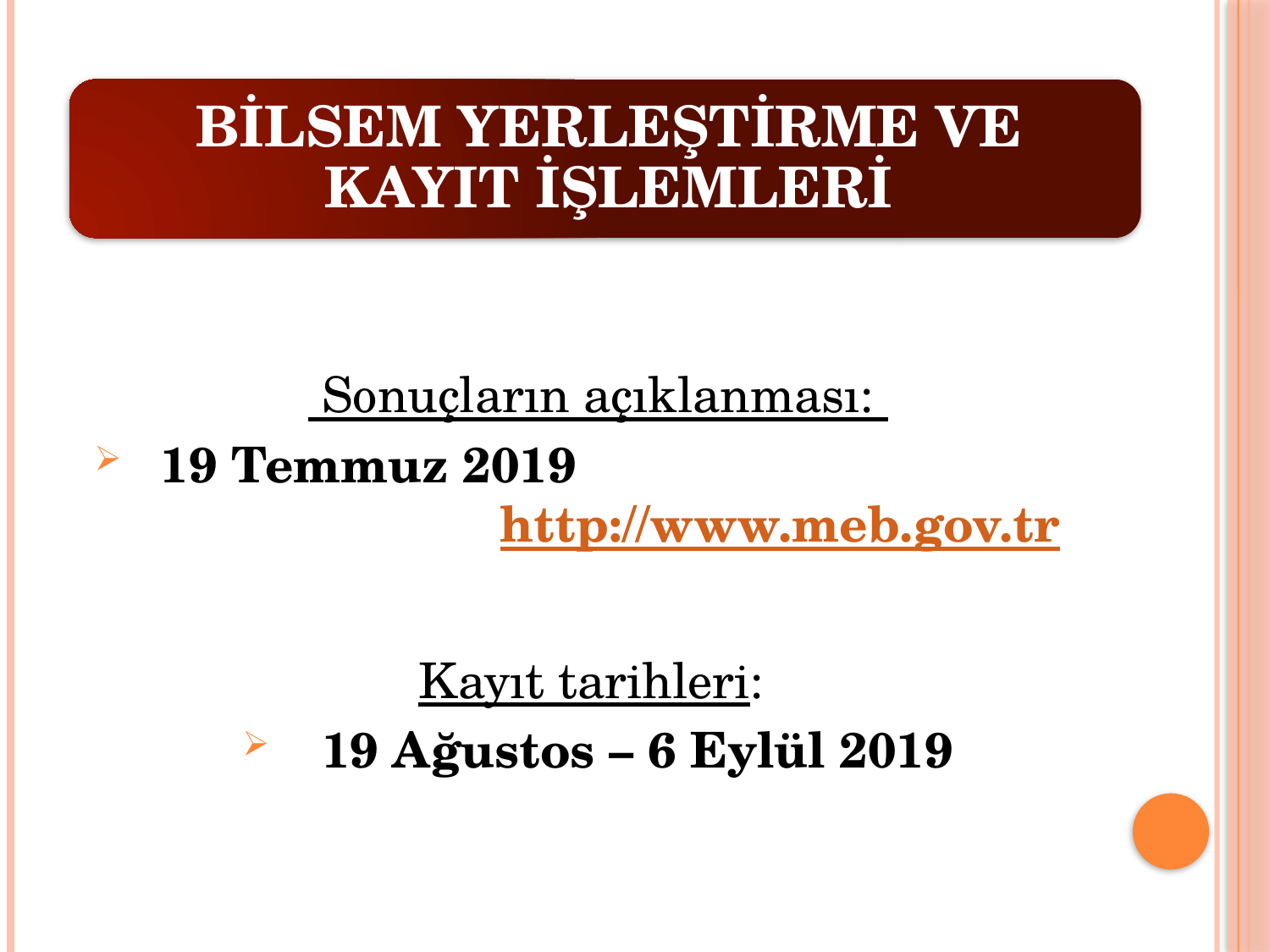

BİLSEM YERLEŞTİRME VE KAYIT İŞLEMLERİ
 Sonuçların açıklanması:
  19 Temmuz 2019                                                             http://www.meb.gov.tr

Kayıt tarihleri:
   19 Ağustos – 6 Eylül 2019